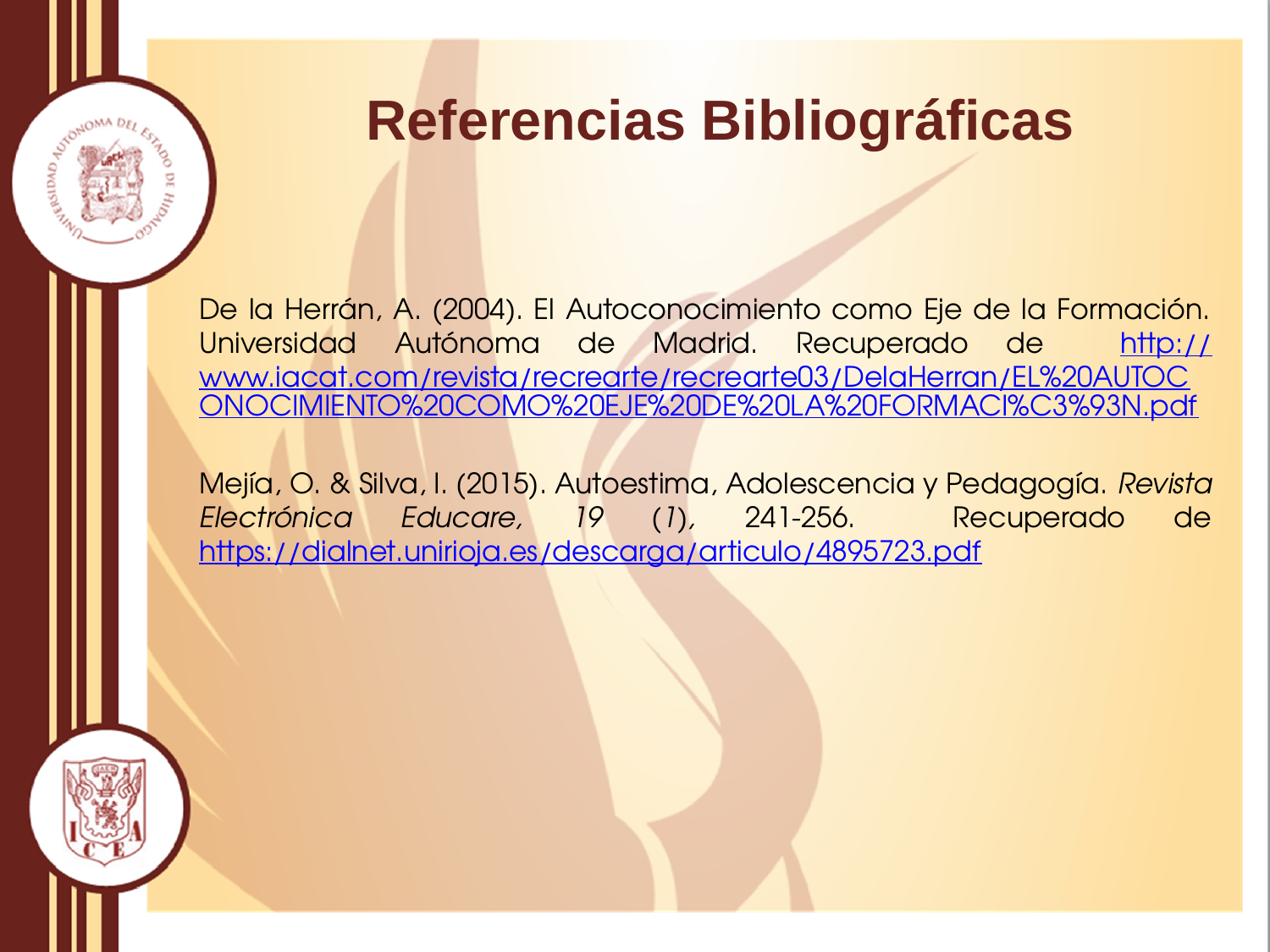

# Referencias Bibliográficas

De la Herrán, A. (2004). El Autoconocimiento como Eje de la Formación. Universidad Autónoma de Madrid. Recuperado de  http://www.iacat.com/revista/recrearte/recrearte03/DelaHerran/EL%20AUTOCONOCIMIENTO%20COMO%20EJE%20DE%20LA%20FORMACI%C3%93N.pdf

Mejía, O. & Silva, I. (2015). Autoestima, Adolescencia y Pedagogía. Revista Electrónica Educare, 19 (1), 241-256.  Recuperado de https://dialnet.unirioja.es/descarga/articulo/4895723.pdf